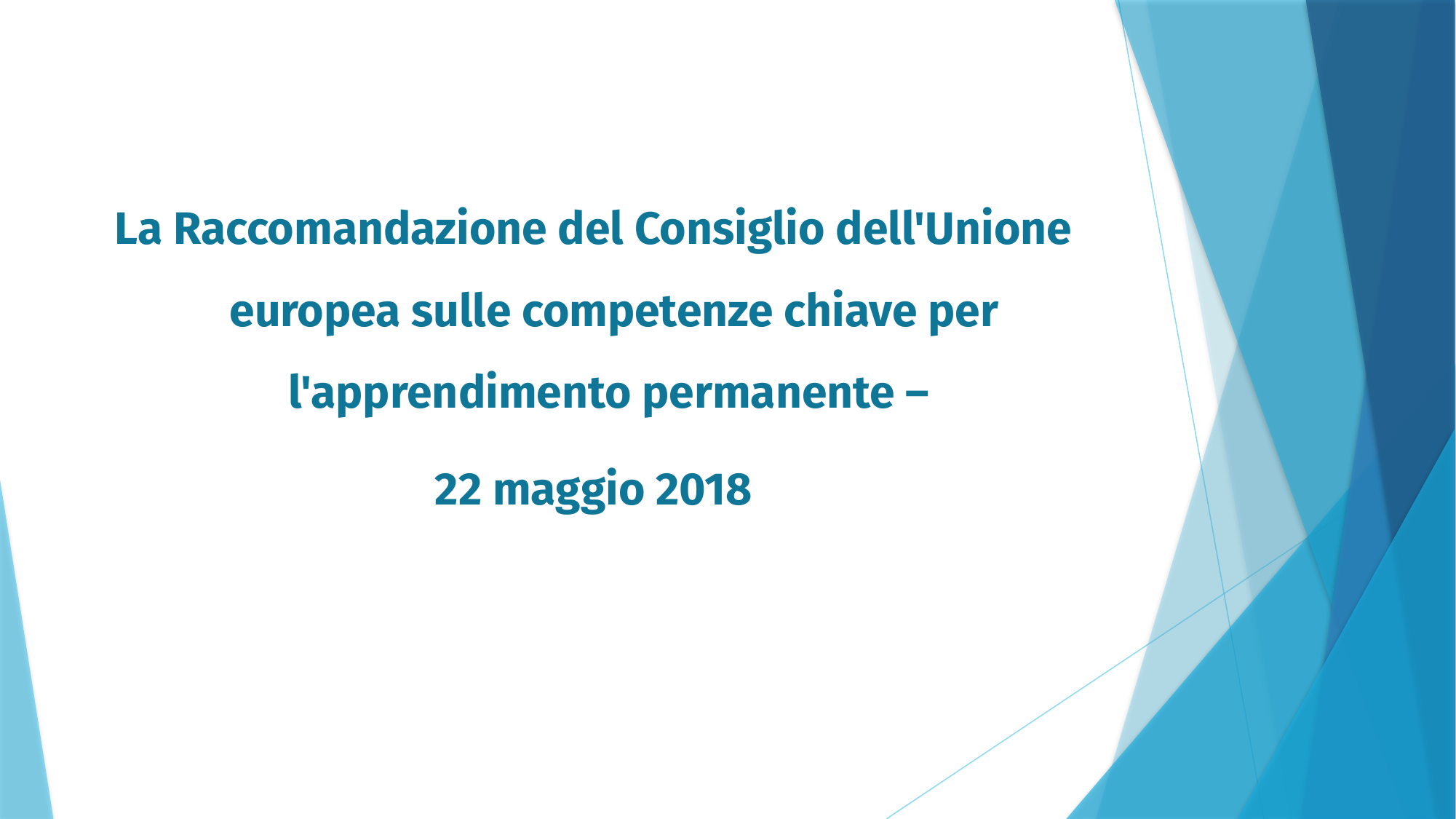

La Raccomandazione del Consiglio dell'Unione europea sulle competenze chiave per l'apprendimento permanente –
22 maggio 2018